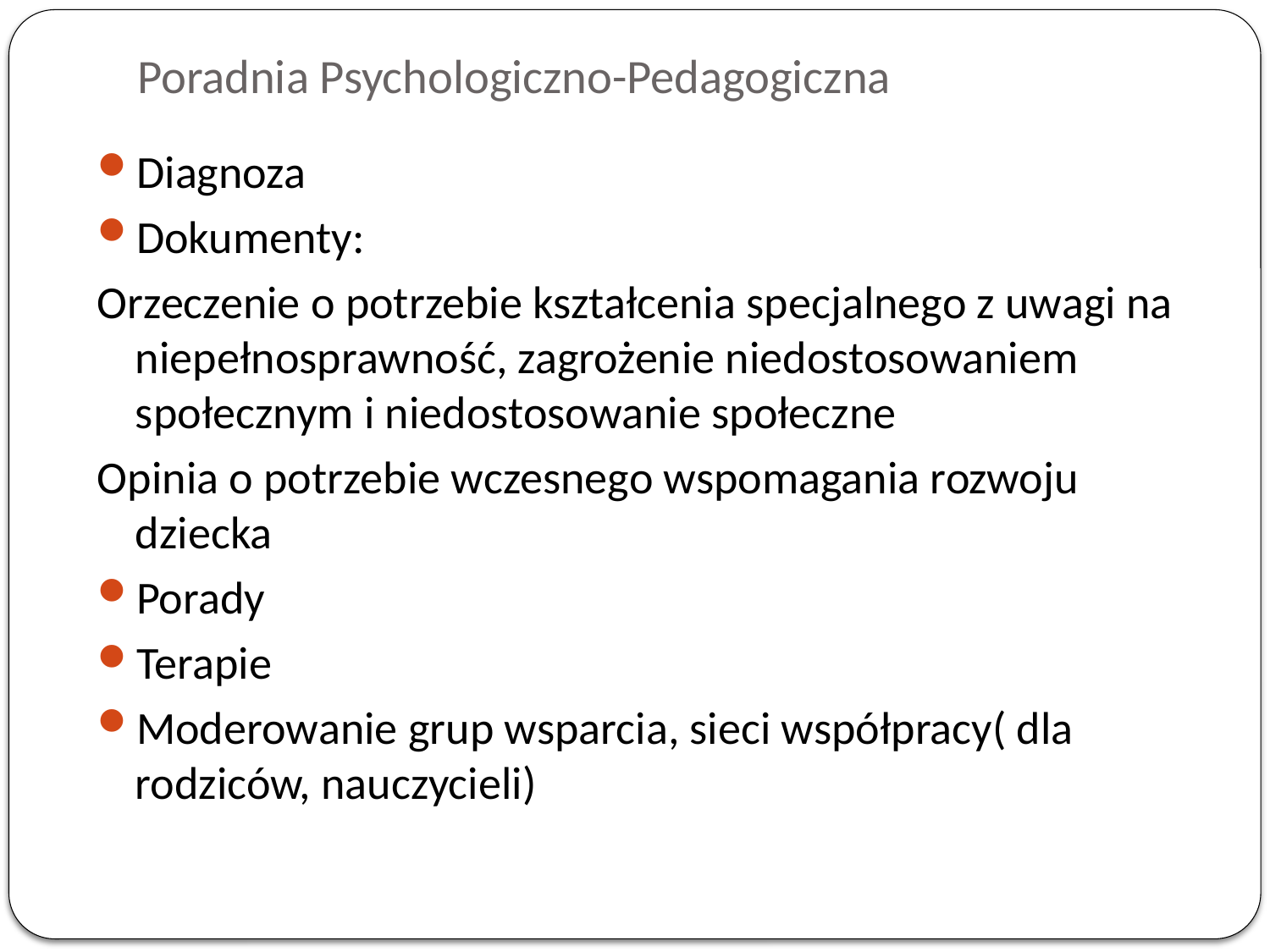

# Poradnia Psychologiczno-Pedagogiczna
Diagnoza
Dokumenty:
Orzeczenie o potrzebie kształcenia specjalnego z uwagi na niepełnosprawność, zagrożenie niedostosowaniem społecznym i niedostosowanie społeczne
Opinia o potrzebie wczesnego wspomagania rozwoju dziecka
Porady
Terapie
Moderowanie grup wsparcia, sieci współpracy( dla rodziców, nauczycieli)